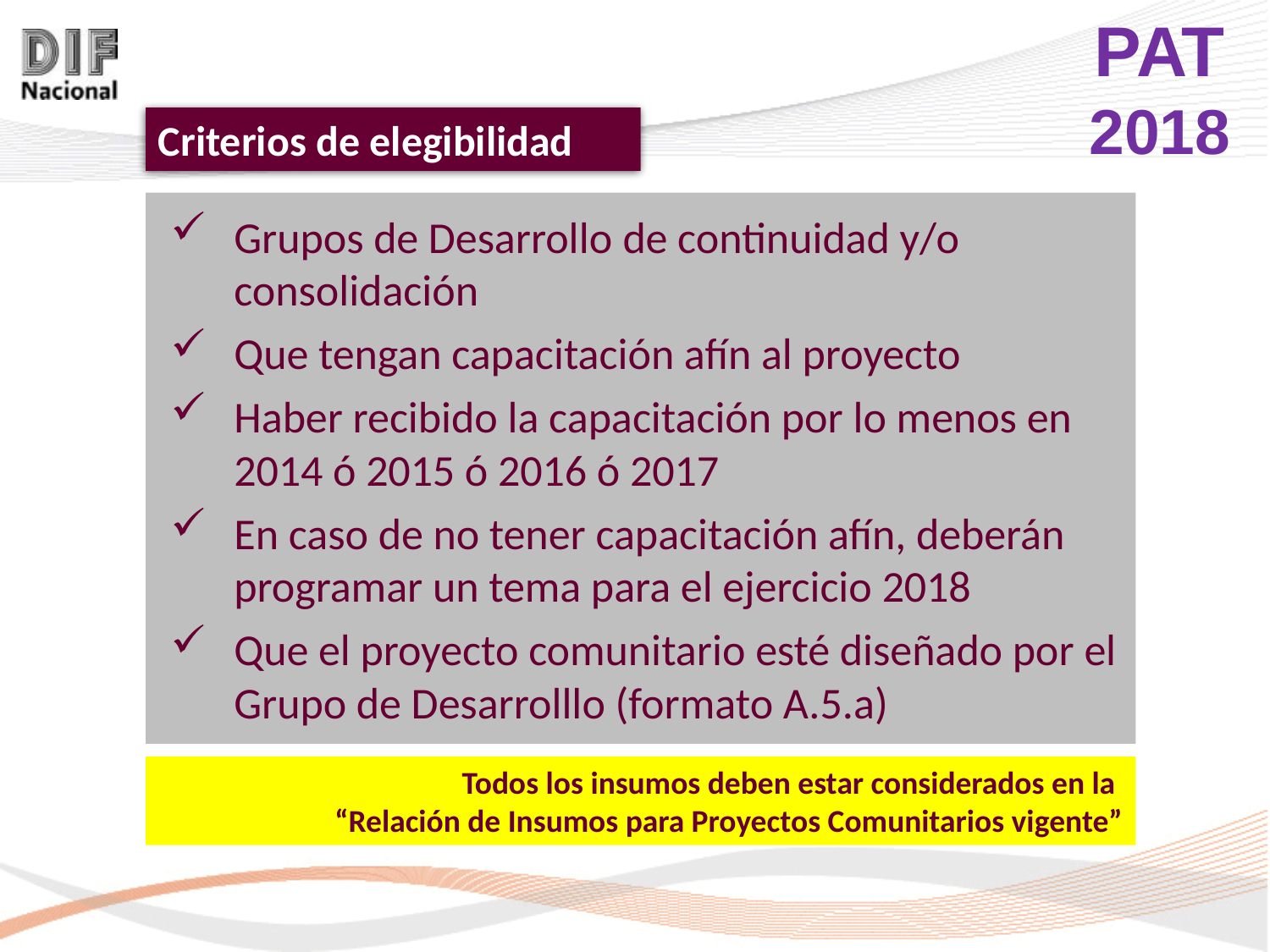

Criterios de elegibilidad
Grupos de Desarrollo de continuidad y/o consolidación
Que tengan capacitación afín al proyecto
Haber recibido la capacitación por lo menos en 2014 ó 2015 ó 2016 ó 2017
En caso de no tener capacitación afín, deberán programar un tema para el ejercicio 2018
Que el proyecto comunitario esté diseñado por el Grupo de Desarrolllo (formato A.5.a)
Todos los insumos deben estar considerados en la
“Relación de Insumos para Proyectos Comunitarios vigente”